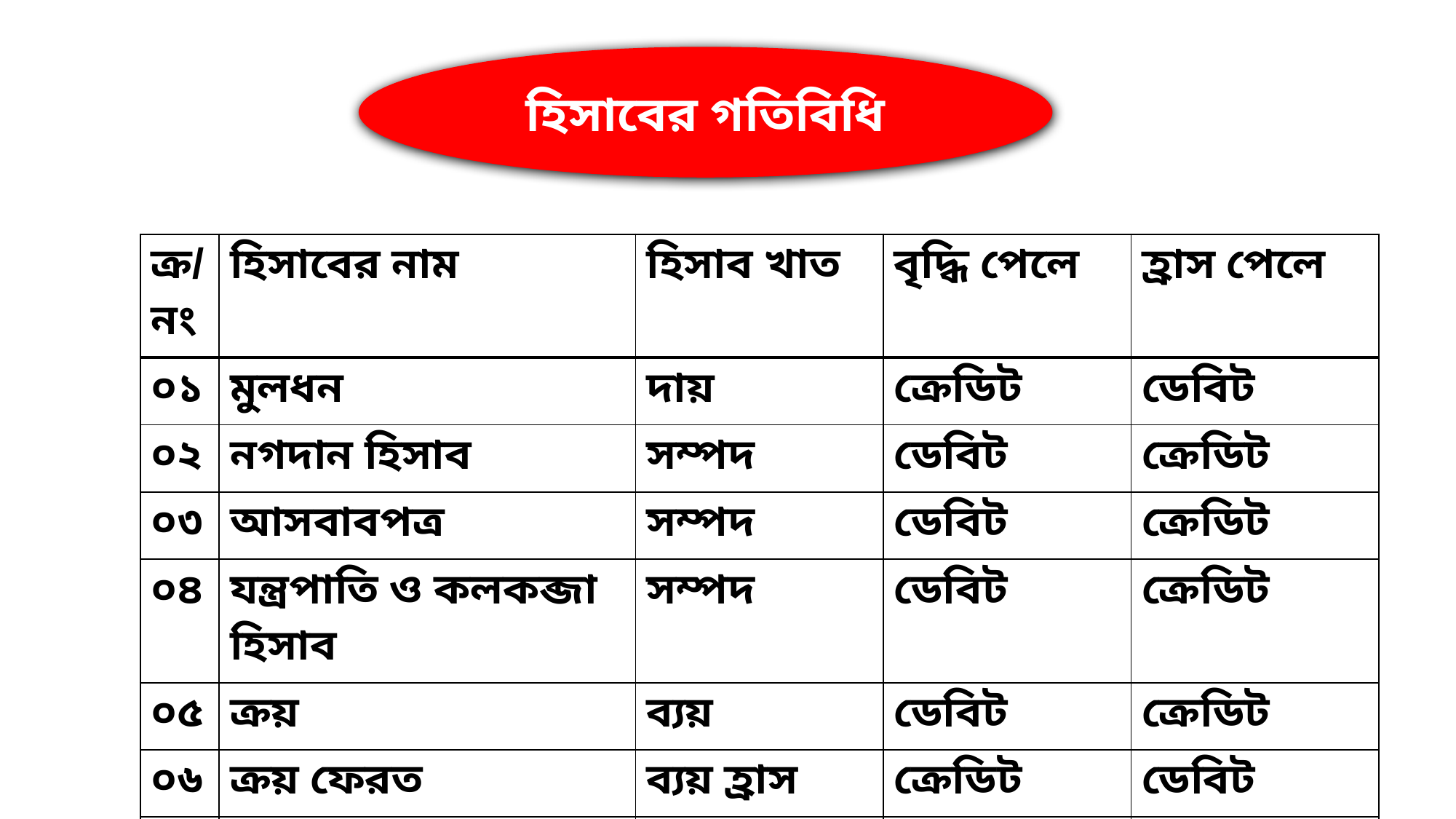

হিসাবের গতিবিধি
| ক্র/নং | হিসাবের নাম | হিসাব খাত | বৃদ্ধি পেলে | হ্রাস পেলে |
| --- | --- | --- | --- | --- |
| ০১ | মুলধন | দায় | ক্রেডিট | ডেবিট |
| ০২ | নগদান হিসাব | সম্পদ | ডেবিট | ক্রেডিট |
| ০৩ | আসবাবপত্র | সম্পদ | ডেবিট | ক্রেডিট |
| ০৪ | যন্ত্রপাতি ও কলকব্জা হিসাব | সম্পদ | ডেবিট | ক্রেডিট |
| ০৫ | ক্রয় | ব্যয় | ডেবিট | ক্রেডিট |
| ০৬ | ক্রয় ফেরত | ব্যয় হ্রাস | ক্রেডিট | ডেবিট |
| ০৭ | বিক্রয় | আয় | ক্রেডিট | ডেবিট |